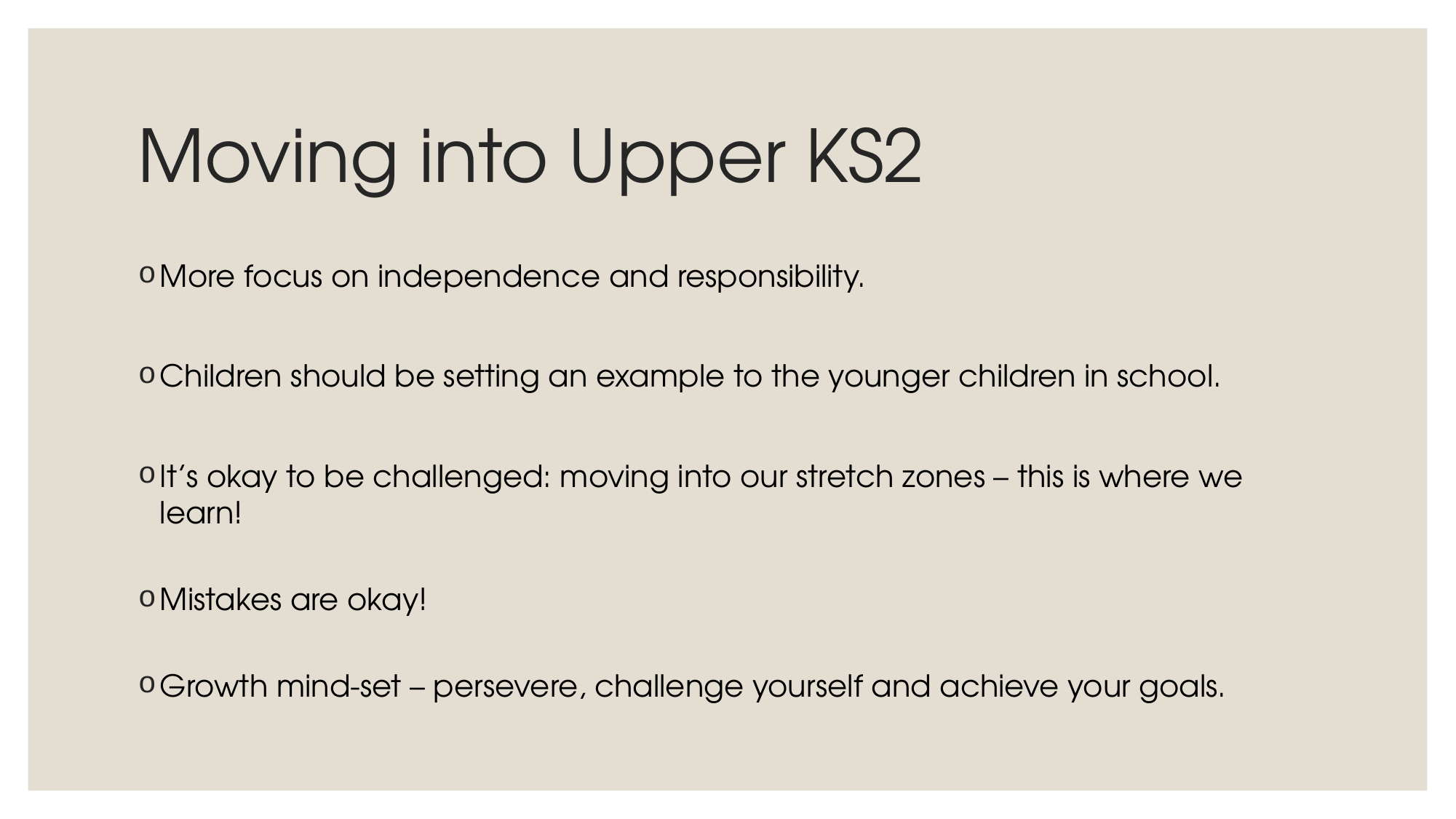

# Moving into Upper KS2
More focus on independence and responsibility.

Children should be setting an example to the younger children in school.

It’s okay to be challenged: moving into our stretch zones – this is where we learn!
Mistakes are okay!
Growth mind-set – persevere, challenge yourself and achieve your goals.